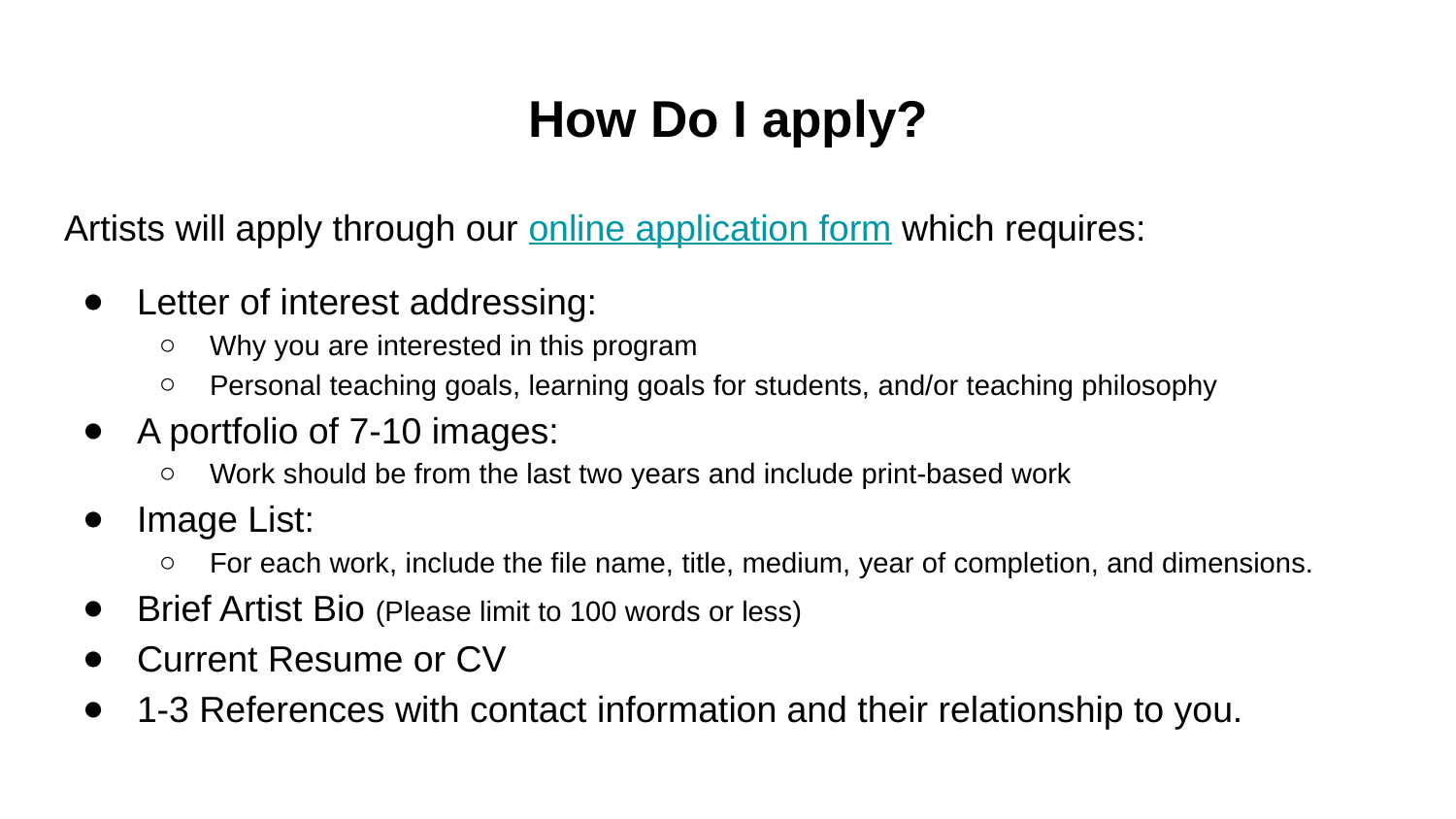

# How Do I apply?
Artists will apply through our online application form which requires:
Letter of interest addressing:
Why you are interested in this program
Personal teaching goals, learning goals for students, and/or teaching philosophy
A portfolio of 7-10 images:
Work should be from the last two years and include print-based work
Image List:
For each work, include the file name, title, medium, year of completion, and dimensions.
Brief Artist Bio (Please limit to 100 words or less)
Current Resume or CV
1-3 References with contact information and their relationship to you.